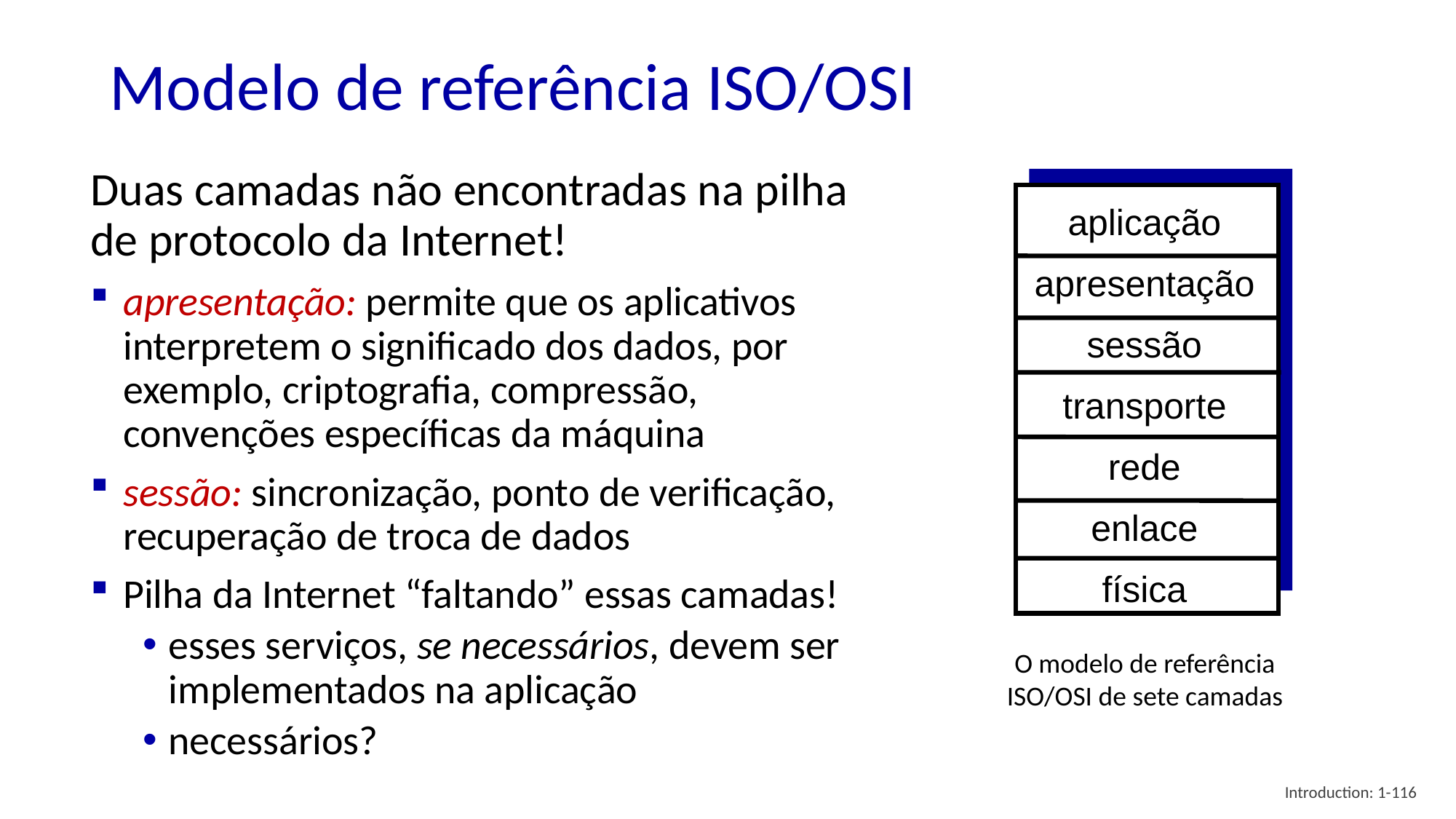

# Modelo de referência ISO/OSI
Duas camadas não encontradas na pilha de protocolo da Internet!
apresentação: permite que os aplicativos interpretem o significado dos dados, por exemplo, criptografia, compressão, convenções específicas da máquina
sessão: sincronização, ponto de verificação, recuperação de troca de dados
Pilha da Internet “faltando” essas camadas!
esses serviços, se necessários, devem ser implementados na aplicação
necessários?

aplicação

apresentação

sessão

transporte

rede

enlace

física

O modelo de referência
ISO/OSI de sete camadas
Introduction: 1-116